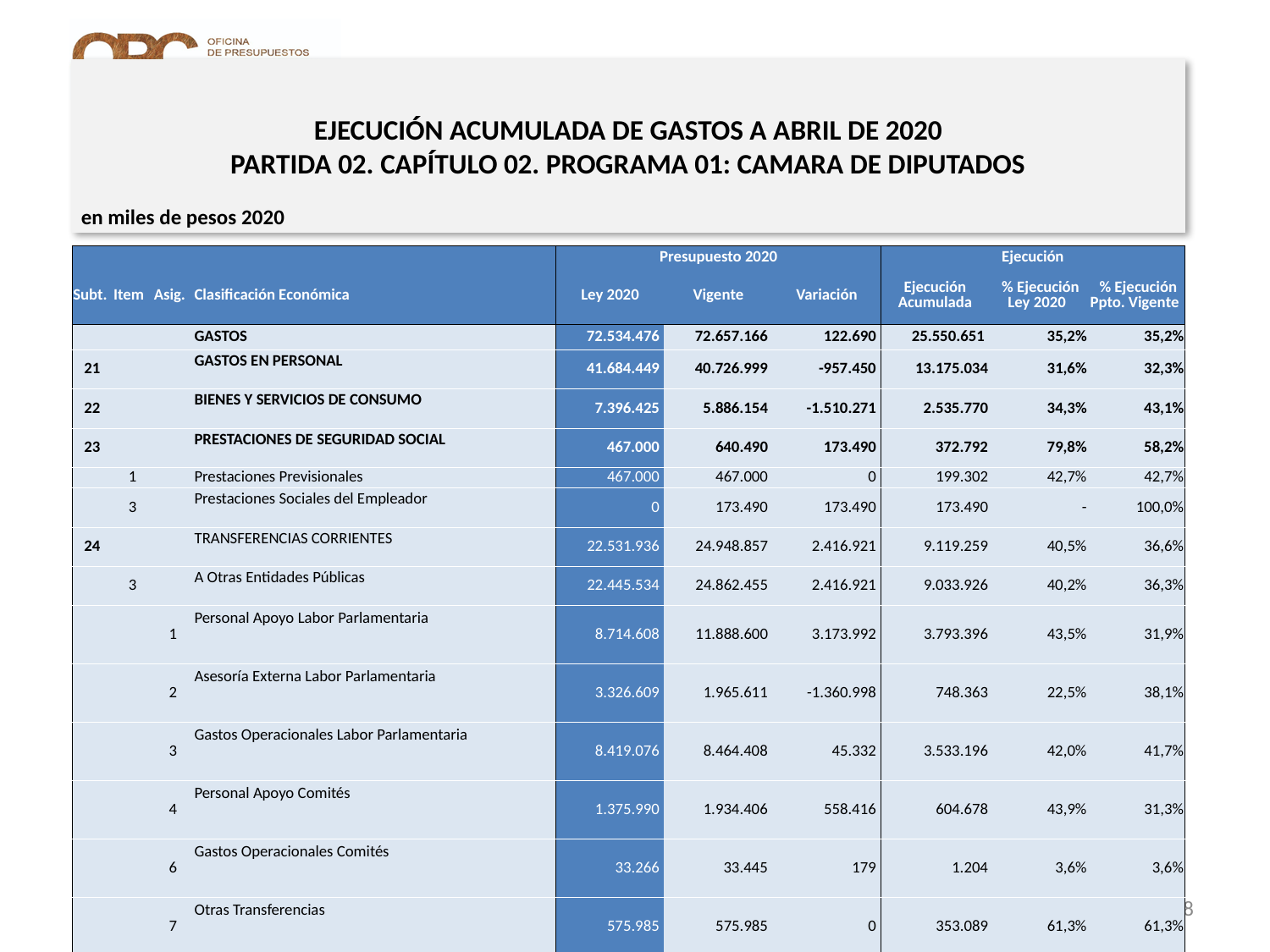

# EJECUCIÓN ACUMULADA DE GASTOS A ABRIL DE 2020 PARTIDA 02. CAPÍTULO 02. PROGRAMA 01: CAMARA DE DIPUTADOS
en miles de pesos 2020
|  |  |  |  | Presupuesto 2020 |  |  | Ejecución |  |  |
| --- | --- | --- | --- | --- | --- | --- | --- | --- | --- |
| Subt. | Item | Asig. | Clasificación Económica | Ley 2020 | Vigente | Variación | Ejecución Acumulada | % Ejecución Ley 2020 | % Ejecución Ppto. Vigente |
|  |  |  | GASTOS | 72.534.476 | 72.657.166 | 122.690 | 25.550.651 | 35,2% | 35,2% |
| 21 |  |  | GASTOS EN PERSONAL | 41.684.449 | 40.726.999 | -957.450 | 13.175.034 | 31,6% | 32,3% |
| 22 |  |  | BIENES Y SERVICIOS DE CONSUMO | 7.396.425 | 5.886.154 | -1.510.271 | 2.535.770 | 34,3% | 43,1% |
| 23 |  |  | PRESTACIONES DE SEGURIDAD SOCIAL | 467.000 | 640.490 | 173.490 | 372.792 | 79,8% | 58,2% |
|  | 1 |  | Prestaciones Previsionales | 467.000 | 467.000 | 0 | 199.302 | 42,7% | 42,7% |
|  | 3 |  | Prestaciones Sociales del Empleador | 0 | 173.490 | 173.490 | 173.490 | - | 100,0% |
| 24 |  |  | TRANSFERENCIAS CORRIENTES | 22.531.936 | 24.948.857 | 2.416.921 | 9.119.259 | 40,5% | 36,6% |
|  | 3 |  | A Otras Entidades Públicas | 22.445.534 | 24.862.455 | 2.416.921 | 9.033.926 | 40,2% | 36,3% |
|  |  | 1 | Personal Apoyo Labor Parlamentaria | 8.714.608 | 11.888.600 | 3.173.992 | 3.793.396 | 43,5% | 31,9% |
|  |  | 2 | Asesoría Externa Labor Parlamentaria | 3.326.609 | 1.965.611 | -1.360.998 | 748.363 | 22,5% | 38,1% |
|  |  | 3 | Gastos Operacionales Labor Parlamentaria | 8.419.076 | 8.464.408 | 45.332 | 3.533.196 | 42,0% | 41,7% |
|  |  | 4 | Personal Apoyo Comités | 1.375.990 | 1.934.406 | 558.416 | 604.678 | 43,9% | 31,3% |
|  |  | 6 | Gastos Operacionales Comités | 33.266 | 33.445 | 179 | 1.204 | 3,6% | 3,6% |
|  |  | 7 | Otras Transferencias | 575.985 | 575.985 | 0 | 353.089 | 61,3% | 61,3% |
|  | 7 |  | A Organismos Internacionales | 86.402 | 86.402 | 0 | 85.333 | 98,8% | 98,8% |
|  |  | 2 | Organismos Internacionales | 86.402 | 86.402 | 0 | 85.333 | 98,8% | 98,8% |
| 29 |  |  | ADQUISICIÓN DE ACTIVOS NO FINANCIEROS | 454.666 | 454.666 | 0 | 157.508 | 34,6% | 34,6% |
|  | 3 |  | Vehículos | 61.020 | 61.020 | 0 | 25.841 | 42,3% | 42,3% |
|  | 4 |  | Mobiliario y Otros | 46.170 | 46.170 | 0 | 11.443 | 24,8% | 24,8% |
|  | 5 |  | Máquinas y Equipos | 16.412 | 16.412 | 0 | 27.099 | 165,1% | 165,1% |
|  | 6 |  | Equipos Informáticos | 246.650 | 246.650 | 0 | 362 | 0,1% | 0,1% |
|  | 7 |  | Programas Informáticos | 84.414 | 84.414 | 0 | 92.763 | 109,9% | 109,9% |
| 34 |  |  | SERVICIO DE LA DEUDA | 0 | 0 | 0 | 190.288 | - | 0% |
|  | 7 |  | Deuda Flotante | 0 | 0 | 0 | 190.288 | - | 0% |
Fuente: Elaboración propia en base a Informes de ejecución presupuestaria mensual de DIPRES.
8